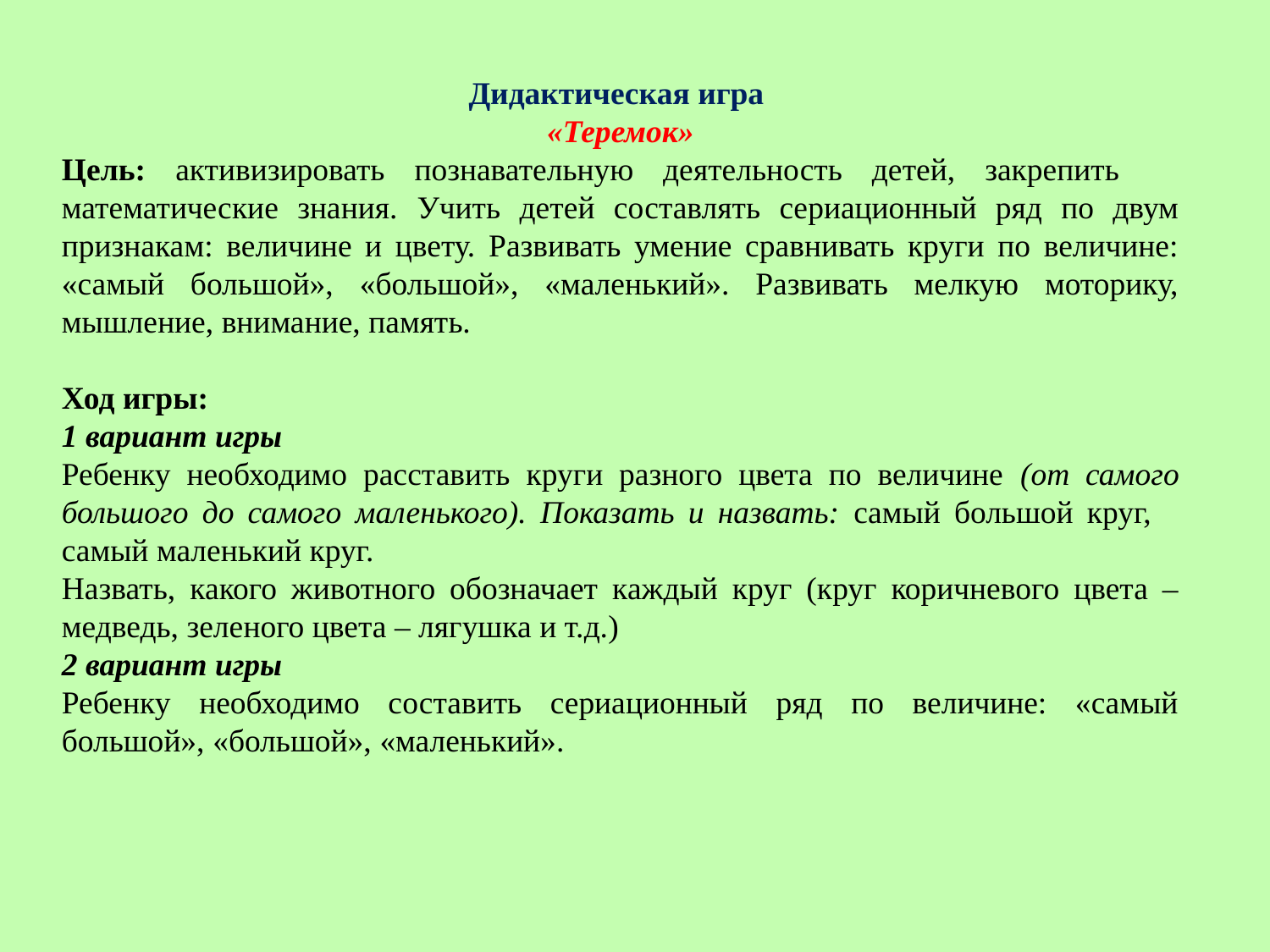

#
Дидактическая игра
«Теремок»
Цель: активизировать познавательную деятельность детей, закрепить   математические знания. Учить детей составлять сериационный ряд по двум признакам: величине и цвету. Развивать умение сравнивать круги по величине: «самый большой», «большой», «маленький». Развивать мелкую моторику, мышление, внимание, память.

Ход игры:
1 вариант игры
Ребенку необходимо расставить круги разного цвета по величине (от самого большого до самого маленького). Показать и назвать: самый большой круг,   самый маленький круг.
Назвать, какого животного обозначает каждый круг (круг коричневого цвета – медведь, зеленого цвета – лягушка и т.д.)
2 вариант игры
Ребенку необходимо составить сериационный ряд по величине: «самый большой», «большой», «маленький».